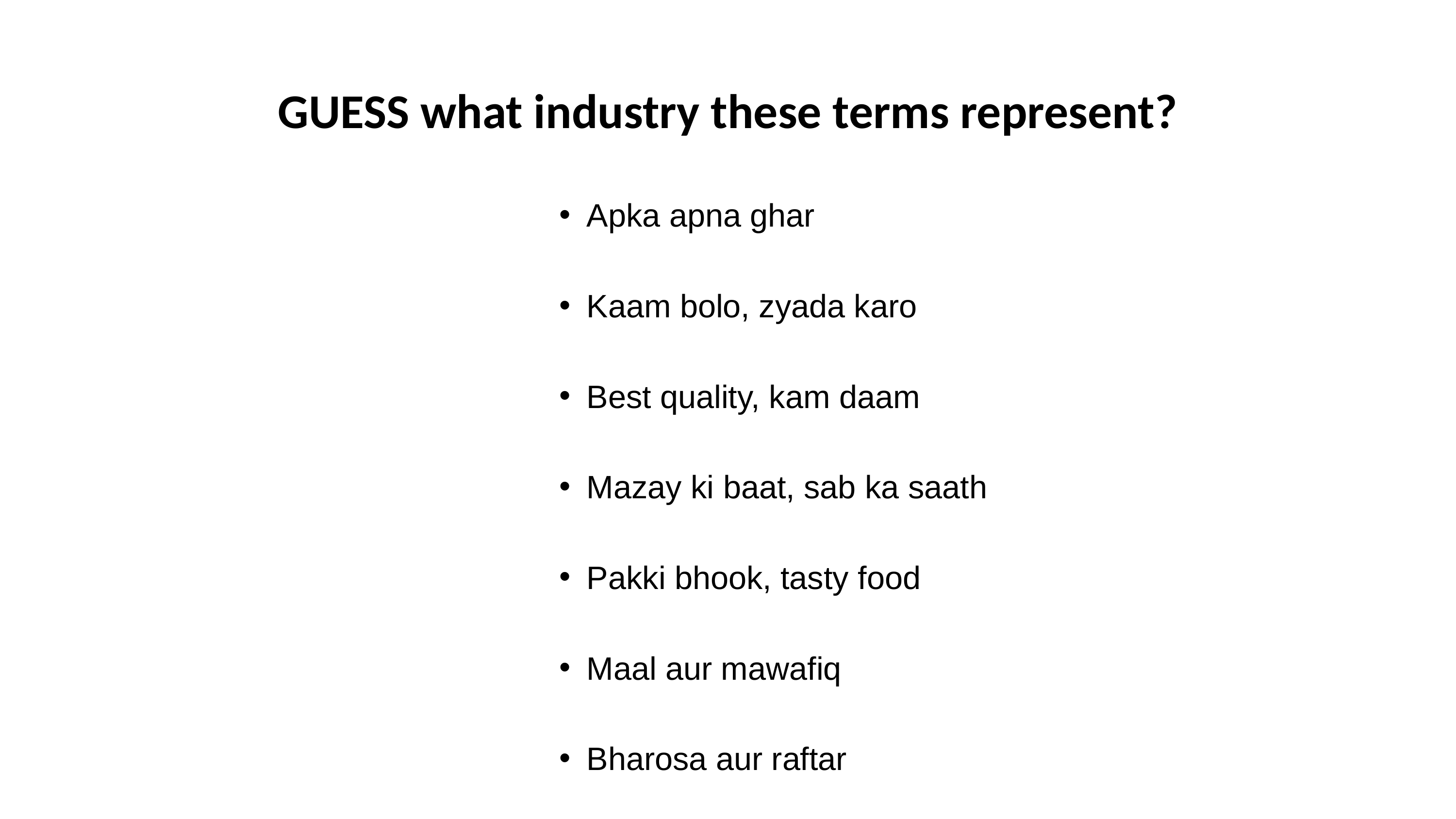

# GUESS what industry these terms represent?
Apka apna ghar

Kaam bolo, zyada karo

Best quality, kam daam

Mazay ki baat, sab ka saath

Pakki bhook, tasty food

Maal aur mawafiq

Bharosa aur raftar